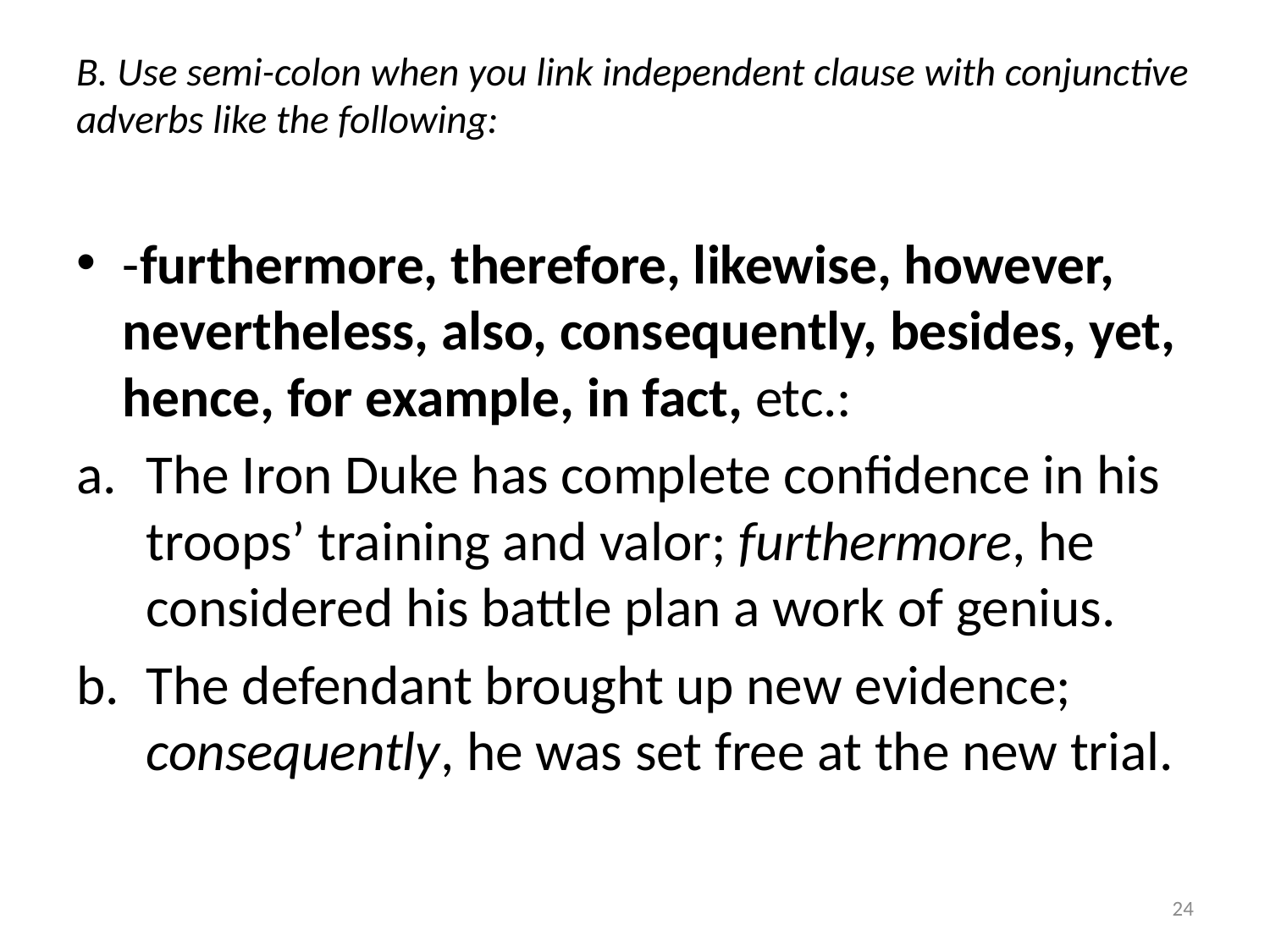

# B. Use semi-colon when you link independent clause with conjunctive adverbs like the following:
-furthermore, therefore, likewise, however, nevertheless, also, consequently, besides, yet, hence, for example, in fact, etc.:
The Iron Duke has complete confidence in his troops’ training and valor; furthermore, he considered his battle plan a work of genius.
The defendant brought up new evidence; consequently, he was set free at the new trial.
24